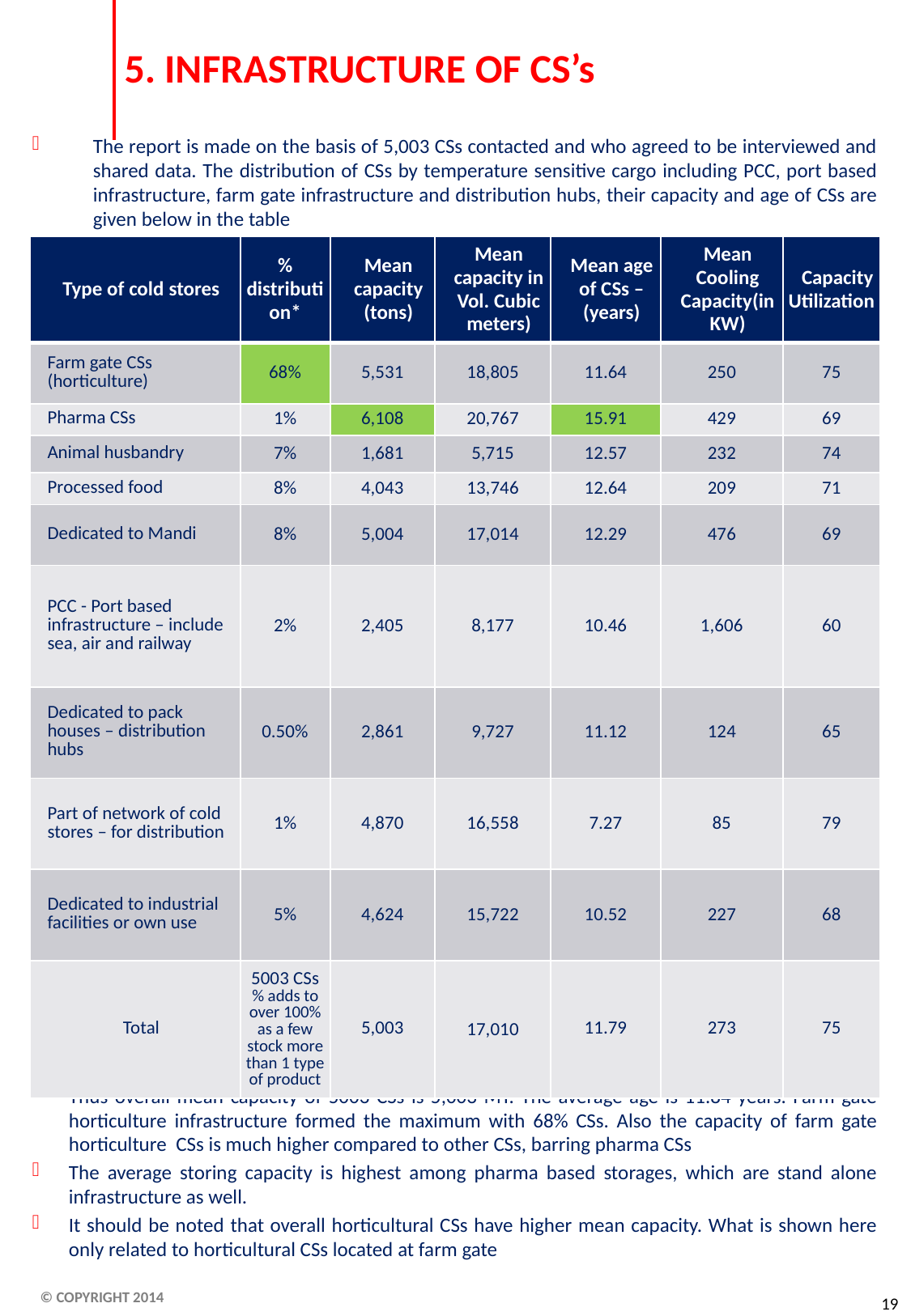

# 5. INFRASTRUCTURE OF CS’s

The report is made on the basis of 5,003 CSs contacted and who agreed to be interviewed and shared data. The distribution of CSs by temperature sensitive cargo including PCC, port based infrastructure, farm gate infrastructure and distribution hubs, their capacity and age of CSs are given below in the table

Thus overall mean capacity of 5003 CSs is 5,003 MT. The average age is 11.84 years. Farm gate horticulture infrastructure formed the maximum with 68% CSs. Also the capacity of farm gate horticulture  CSs is much higher compared to other CSs, barring pharma CSs
The average storing capacity is highest among pharma based storages, which are stand alone infrastructure as well.
It should be noted that overall horticultural CSs have higher mean capacity. What is shown here only related to horticultural CSs located at farm gate

| Type of cold stores | % distribution\* | Mean capacity (tons) | Mean capacity in Vol. Cubic meters) | Mean age of CSs – (years) | Mean Cooling Capacity(in KW) | Capacity Utilization |
| --- | --- | --- | --- | --- | --- | --- |
| Farm gate CSs (horticulture) | 68% | 5,531 | 18,805 | 11.64 | 250 | 75 |
| Pharma CSs | 1% | 6,108 | 20,767 | 15.91 | 429 | 69 |
| Animal husbandry | 7% | 1,681 | 5,715 | 12.57 | 232 | 74 |
| Processed food | 8% | 4,043 | 13,746 | 12.64 | 209 | 71 |
| Dedicated to Mandi | 8% | 5,004 | 17,014 | 12.29 | 476 | 69 |
| PCC - Port based infrastructure – include sea, air and railway | 2% | 2,405 | 8,177 | 10.46 | 1,606 | 60 |
| Dedicated to pack houses – distribution hubs | 0.50% | 2,861 | 9,727 | 11.12 | 124 | 65 |
| Part of network of cold stores – for distribution | 1% | 4,870 | 16,558 | 7.27 | 85 | 79 |
| Dedicated to industrial facilities or own use | 5% | 4,624 | 15,722 | 10.52 | 227 | 68 |
| Total | 5003 CSs % adds to over 100% as a few stock more than 1 type of product | 5,003 | 17,010 | 11.79 | 273 | 75 |